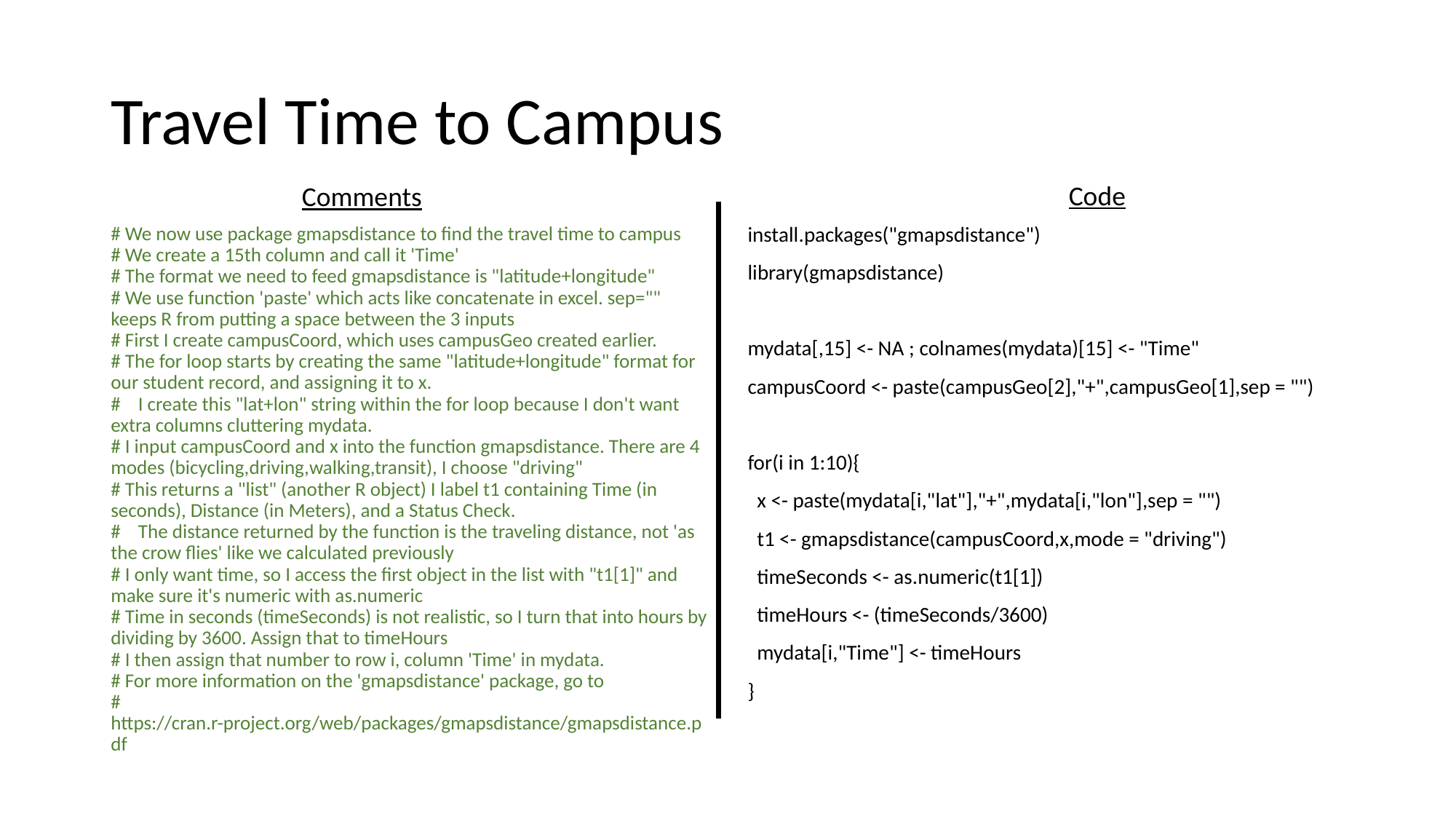

# Travel Time to Campus
Code
Comments
# We now use package gmapsdistance to find the travel time to campus
# We create a 15th column and call it 'Time'
# The format we need to feed gmapsdistance is "latitude+longitude"
# We use function 'paste' which acts like concatenate in excel. sep="" keeps R from putting a space between the 3 inputs
# First I create campusCoord, which uses campusGeo created earlier.
# The for loop starts by creating the same "latitude+longitude" format for our student record, and assigning it to x.
#    I create this "lat+lon" string within the for loop because I don't want extra columns cluttering mydata.
# I input campusCoord and x into the function gmapsdistance. There are 4 modes (bicycling,driving,walking,transit), I choose "driving"
# This returns a "list" (another R object) I label t1 containing Time (in seconds), Distance (in Meters), and a Status Check.
#    The distance returned by the function is the traveling distance, not 'as the crow flies' like we calculated previously
# I only want time, so I access the first object in the list with "t1[1]" and make sure it's numeric with as.numeric
# Time in seconds (timeSeconds) is not realistic, so I turn that into hours by dividing by 3600. Assign that to timeHours
# I then assign that number to row i, column 'Time' in mydata.
# For more information on the 'gmapsdistance' package, go to
# https://cran.r-project.org/web/packages/gmapsdistance/gmapsdistance.pdf
install.packages("gmapsdistance")
library(gmapsdistance)

mydata[,15] <- NA ; colnames(mydata)[15] <- "Time"
campusCoord <- paste(campusGeo[2],"+",campusGeo[1],sep = "")

for(i in 1:10){
  x <- paste(mydata[i,"lat"],"+",mydata[i,"lon"],sep = "")
  t1 <- gmapsdistance(campusCoord,x,mode = "driving")
  timeSeconds <- as.numeric(t1[1])
  timeHours <- (timeSeconds/3600)
  mydata[i,"Time"] <- timeHours
}